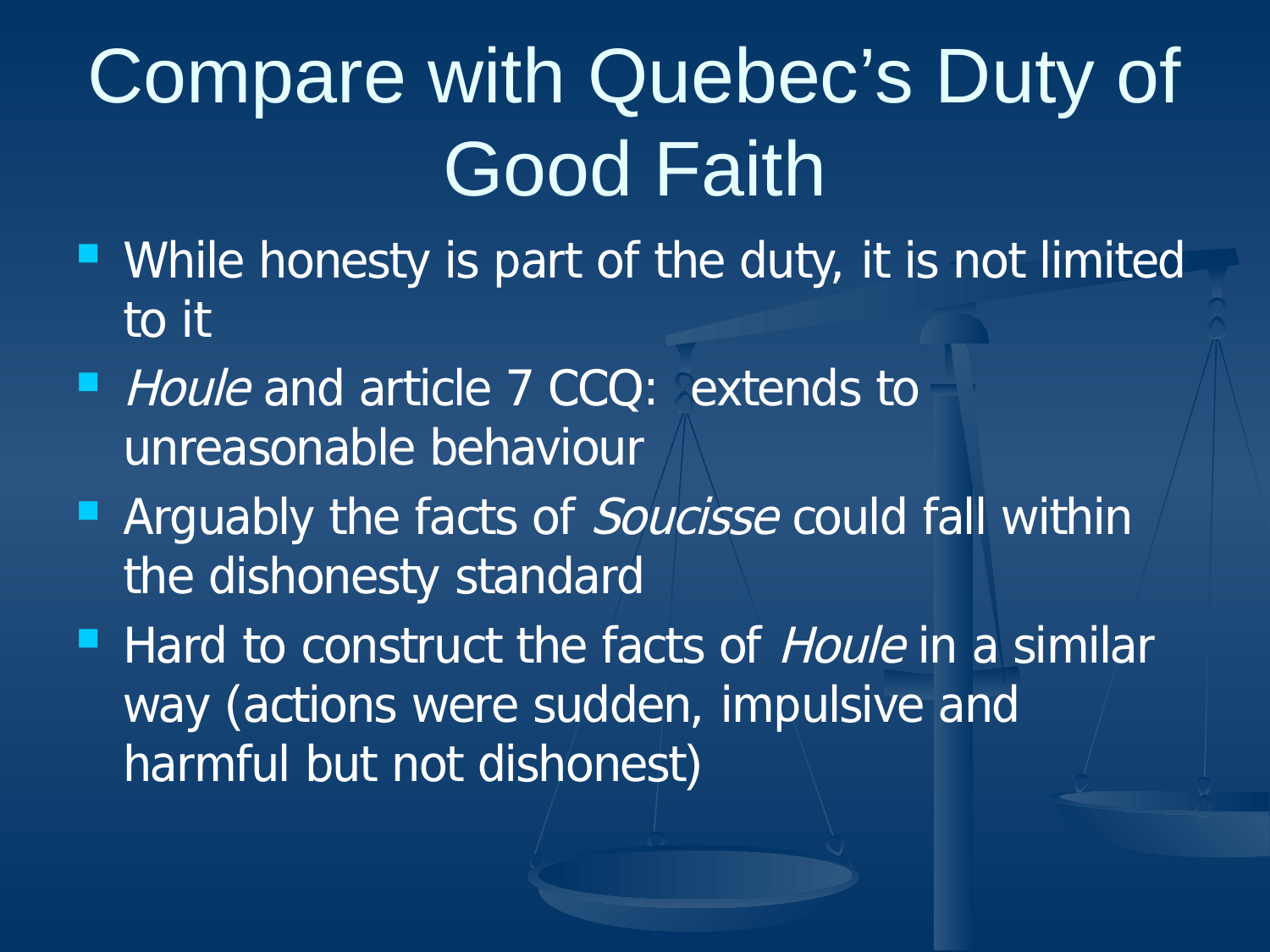

# Compare with Quebec’s Duty of Good Faith
While honesty is part of the duty, it is not limited to it
Houle and article 7 CCQ:  extends to unreasonable behaviour
Arguably the facts of Soucisse could fall within the dishonesty standard
Hard to construct the facts of Houle in a similar way (actions were sudden, impulsive and harmful but not dishonest)